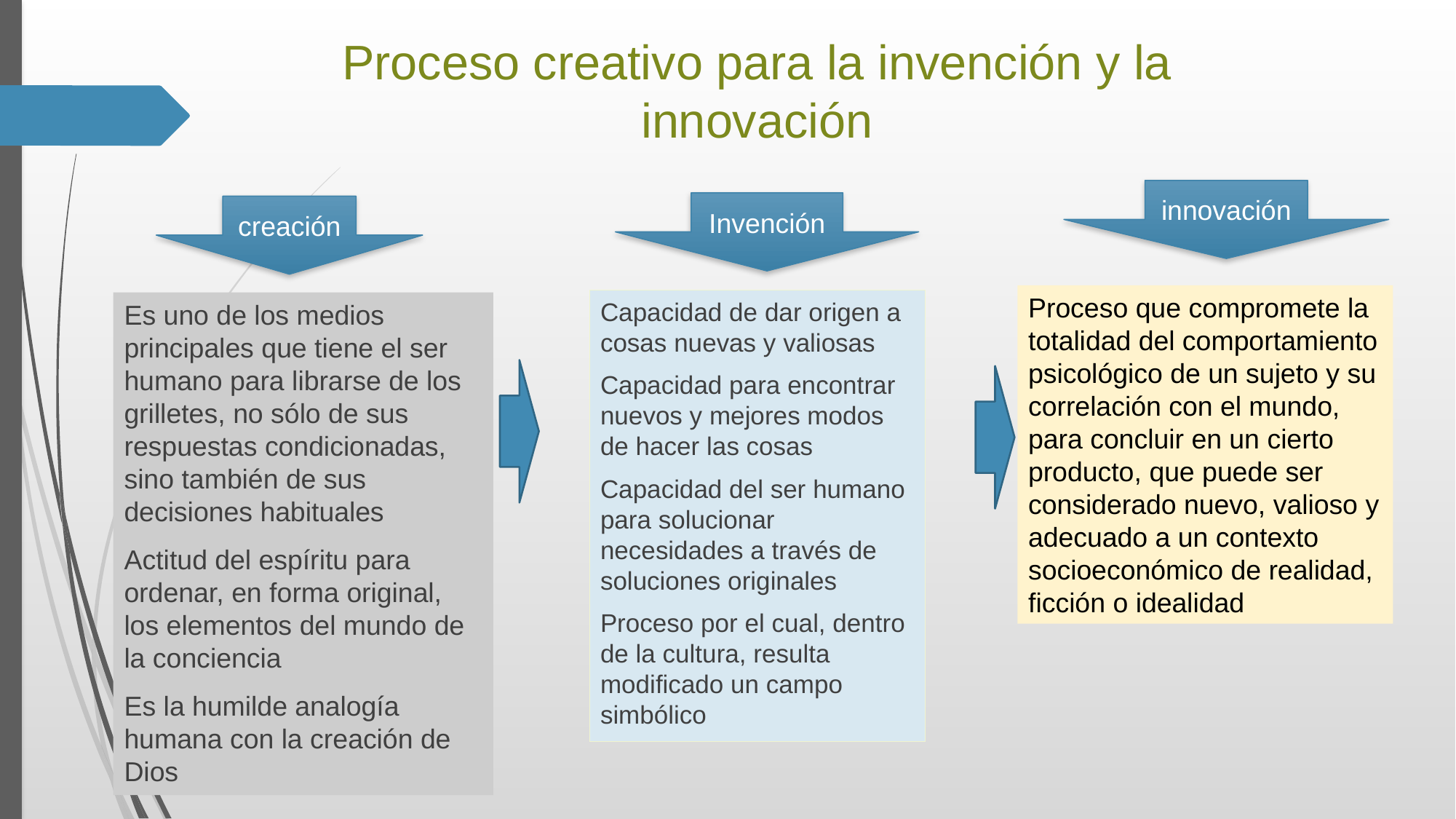

# Proceso creativo para la invención y la innovación
innovación
Invención
creación
Proceso que compromete la totalidad del comportamiento psicológico de un sujeto y su correlación con el mundo, para concluir en un cierto producto, que puede ser considerado nuevo, valioso y adecuado a un contexto socioeconómico de realidad, ficción o idealidad
Capacidad de dar origen a cosas nuevas y valiosas
Capacidad para encontrar nuevos y mejores modos de hacer las cosas
Capacidad del ser humano para solucionar necesidades a través de soluciones originales
Proceso por el cual, dentro de la cultura, resulta modificado un campo simbólico

Es uno de los medios principales que tiene el ser humano para librarse de los grilletes, no sólo de sus respuestas condicionadas, sino también de sus decisiones habituales
Actitud del espíritu para ordenar, en forma original, los elementos del mundo de la conciencia
Es la humilde analogía humana con la creación de Dios